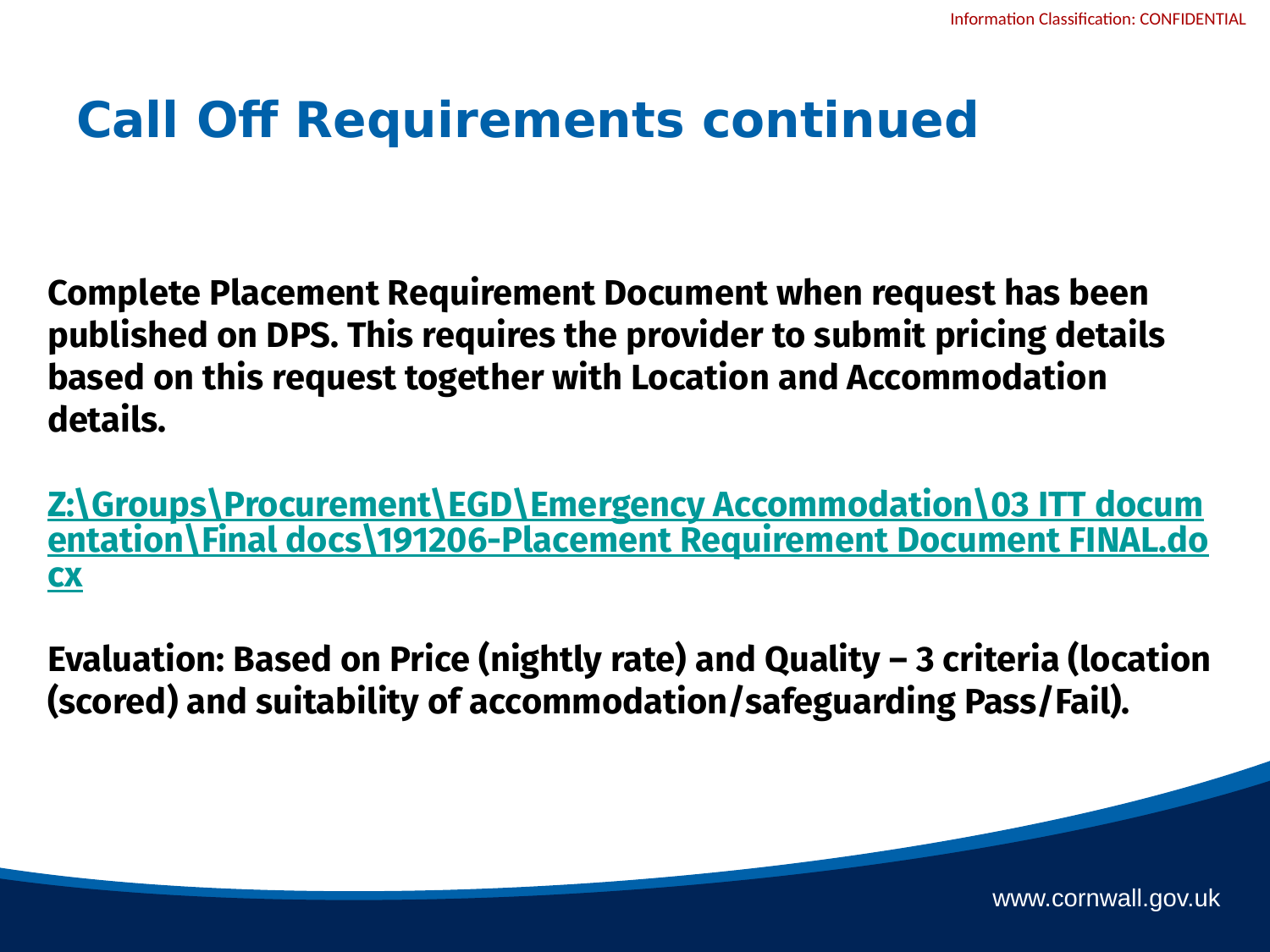

# Call Off Requirements continued
Complete Placement Requirement Document when request has been published on DPS. This requires the provider to submit pricing details based on this request together with Location and Accommodation details.

Z:\Groups\Procurement\EGD\Emergency Accommodation\03 ITT documentation\Final docs\191206-Placement Requirement Document FINAL.docx

Evaluation: Based on Price (nightly rate) and Quality – 3 criteria (location (scored) and suitability of accommodation/safeguarding Pass/Fail).